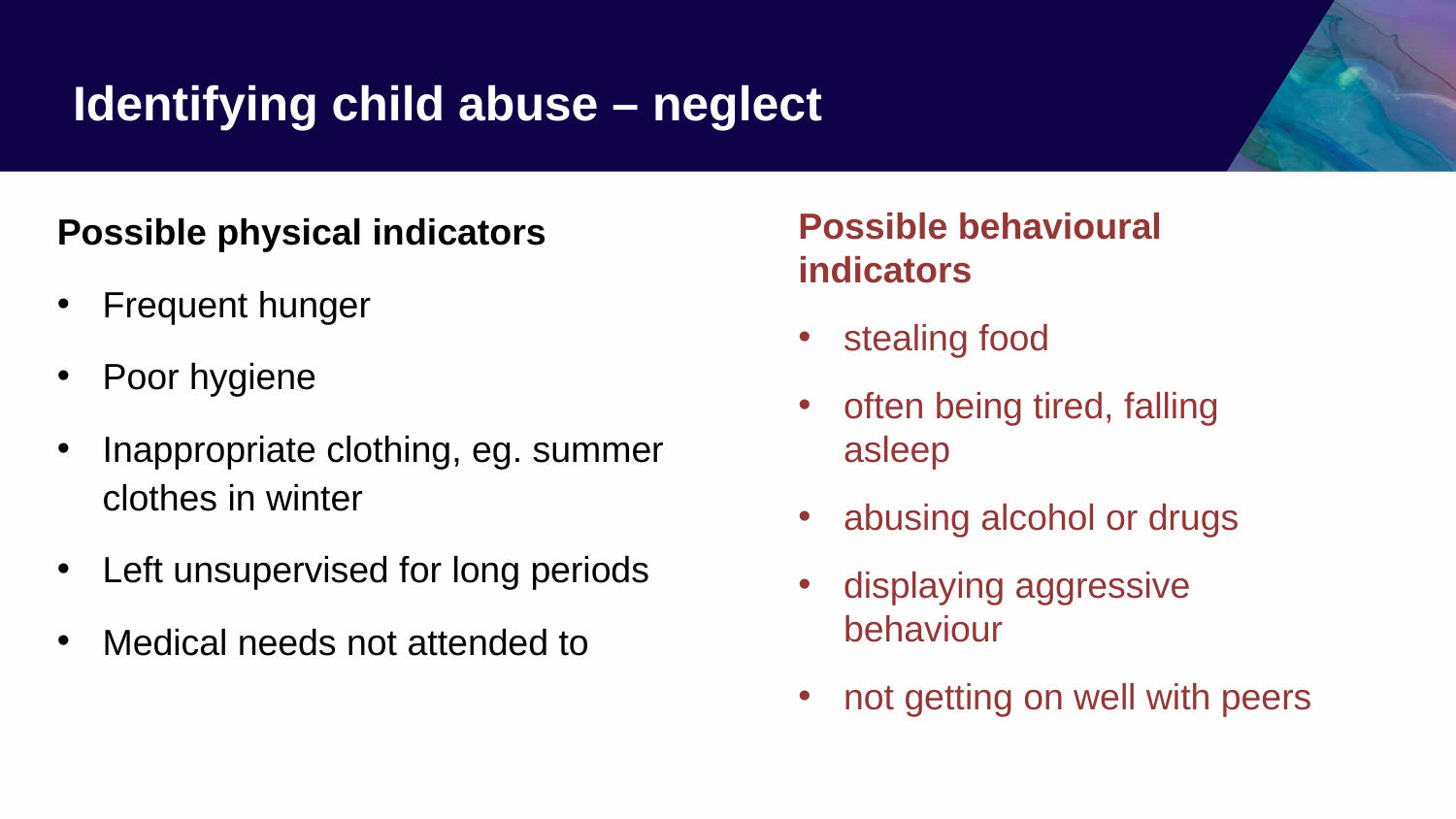

# Identifying child abuse – neglect
Possible behavioural indicators
stealing food
often being tired, falling asleep
abusing alcohol or drugs
displaying aggressive behaviour
not getting on well with peers
Possible physical indicators
Frequent hunger
Poor hygiene
Inappropriate clothing, eg. summer clothes in winter
Left unsupervised for long periods
Medical needs not attended to